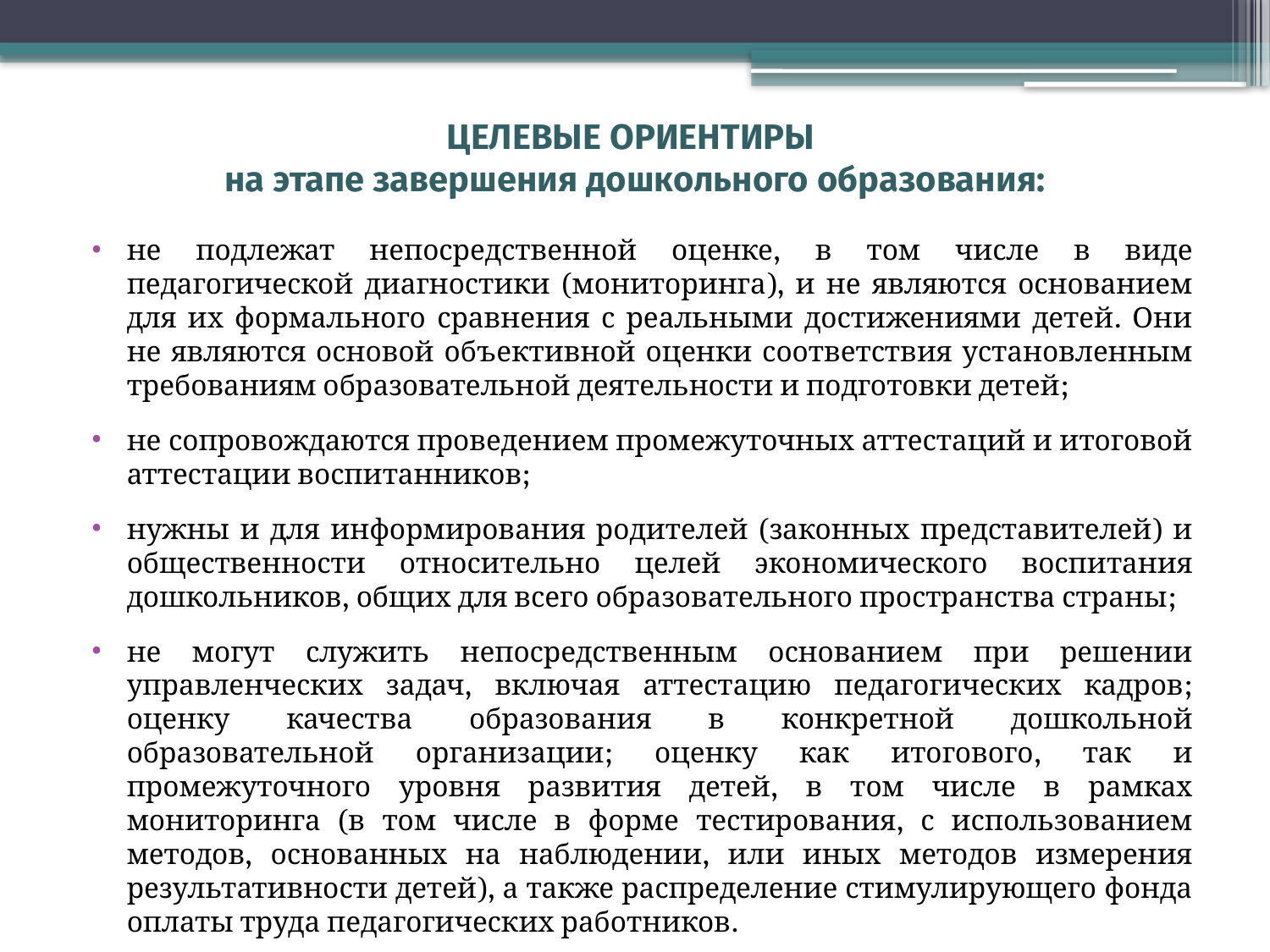

# ЦЕЛЕВЫЕ ОРИЕНТИРЫ на этапе завершения дошкольного образования:
не подлежат непосредственной оценке, в том числе в виде педагогической диагностики (мониторинга), и не являются основанием для их формального сравнения с реальными достижениями детей. Они не являются основой объективной оценки соответствия установленным требованиям образовательной деятельности и подготовки детей;
не сопровождаются проведением промежуточных аттестаций и итоговой аттестации воспитанников;
нужны и для информирования родителей (законных представителей) и общественности относительно целей экономического воспитания дошкольников, общих для всего образовательного пространства страны;
не могут служить непосредственным основанием при решении управленческих задач, включая аттестацию педагогических кадров; оценку качества образования в конкретной дошкольной образовательной организации; оценку как итогового, так и промежуточного уровня развития детей, в том числе в рамках мониторинга (в том числе в форме тестирования, с использованием методов, основанных на наблюдении, или иных методов измерения результативности детей), а также распределение стимулирующего фонда оплаты труда педагогических работников.